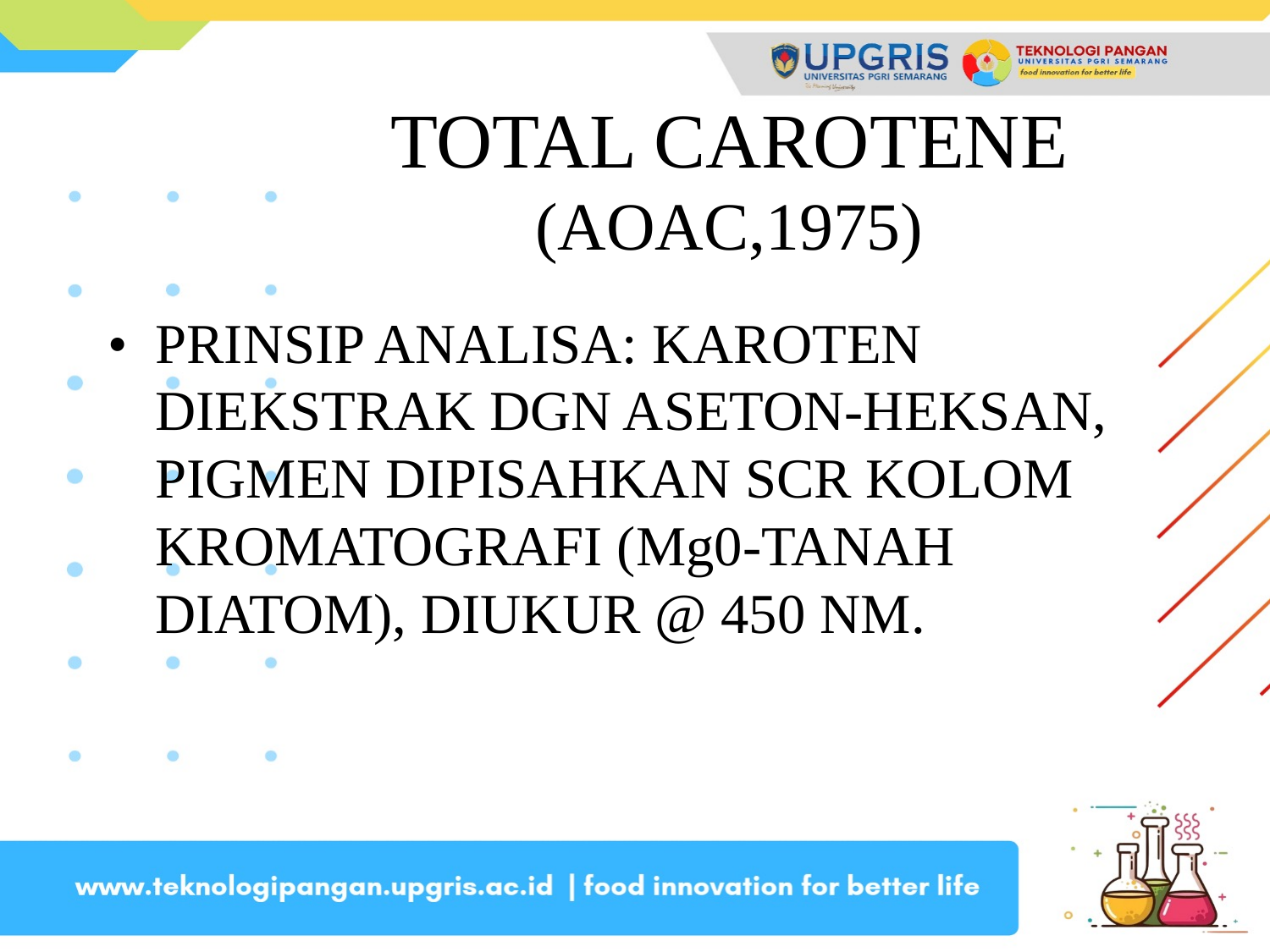

TOTAL CAROTENE
(AOAC,1975)

•	PRINSIP ANALISA: KAROTEN DIEKSTRAK DGN ASETON-HEKSAN, PIGMEN DIPISAHKAN SCR KOLOM KROMATOGRAFI (Mg0-TANAH DIATOM), DIUKUR @ 450 NM.